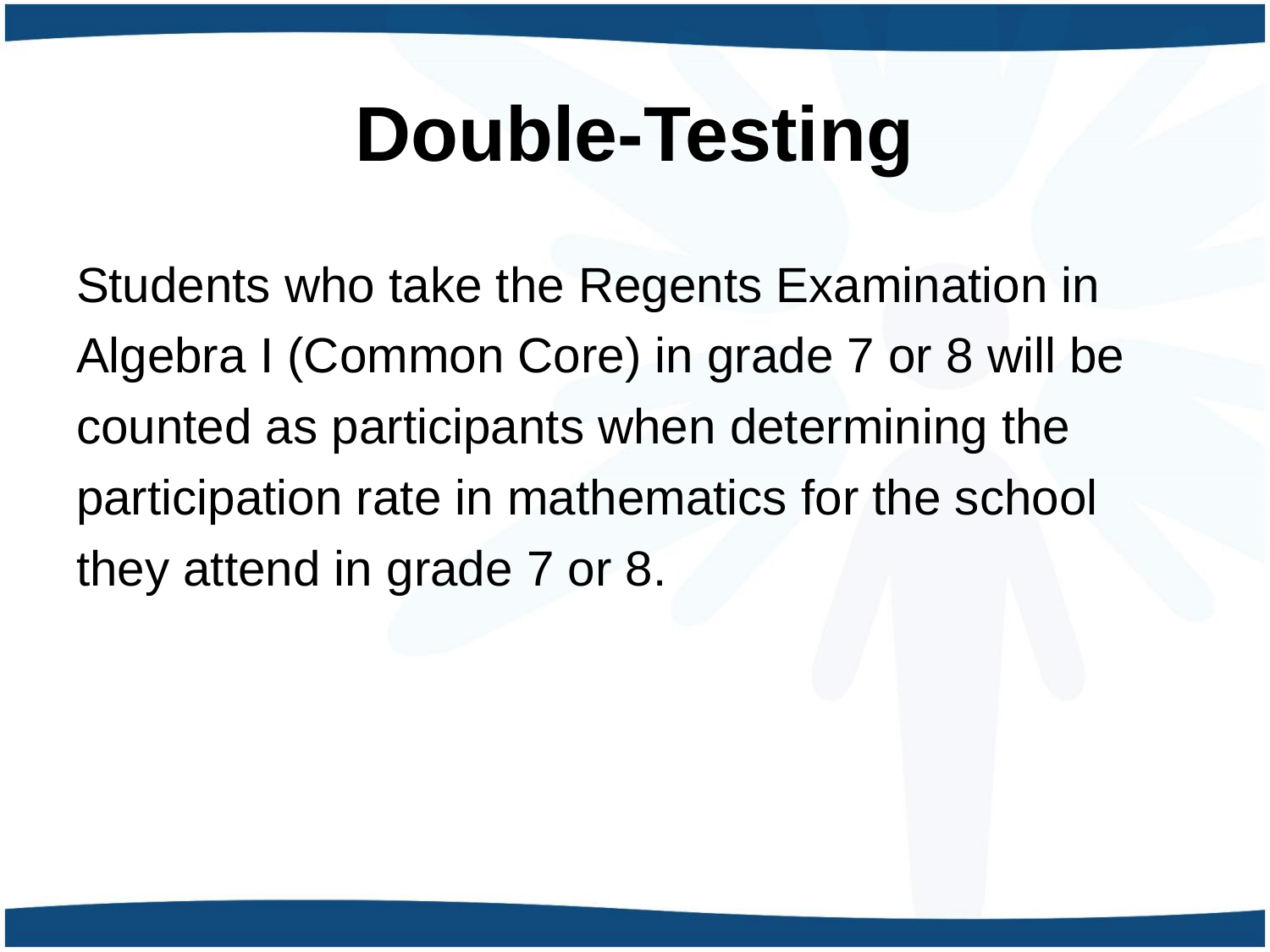

# Double-Testing
Students who take the Regents Examination in Algebra I (Common Core) in grade 7 or 8 will be counted as participants when determining the participation rate in mathematics for the school they attend in grade 7 or 8.